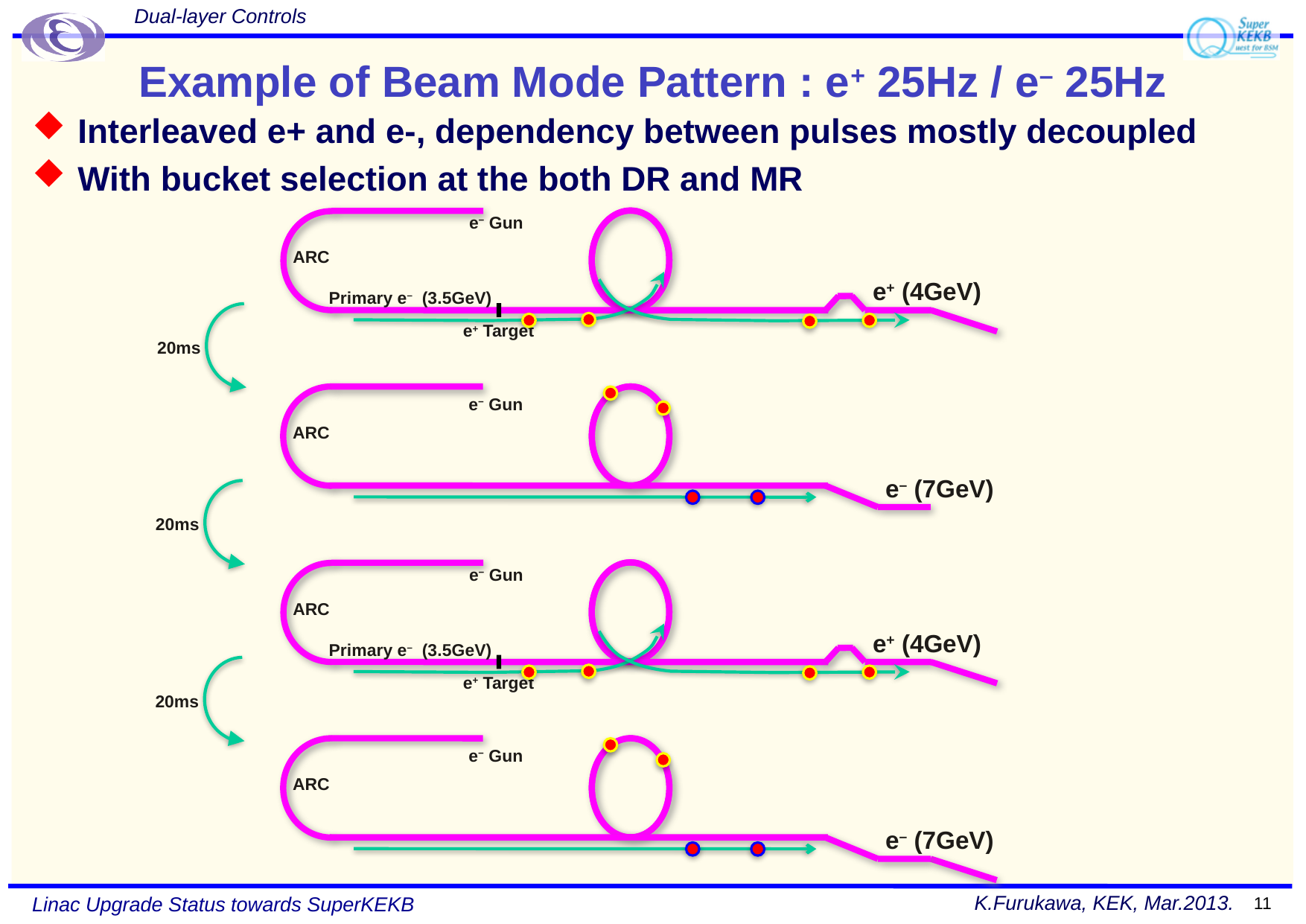

Dual-layer Controls
# Example of Beam Mode Pattern : e+ 25Hz / e– 25Hz
Interleaved e+ and e-, dependency between pulses mostly decoupled
With bucket selection at the both DR and MR

e− Gun

ARC

e+ (4GeV)

Primary e–  (3.5GeV)

e+ Target
20ms

e− Gun
ARC
e– (7GeV)

20ms

e− Gun

ARC

e+ (4GeV)

Primary e–  (3.5GeV)

e+ Target
20ms

e− Gun
ARC
e– (7GeV)

11